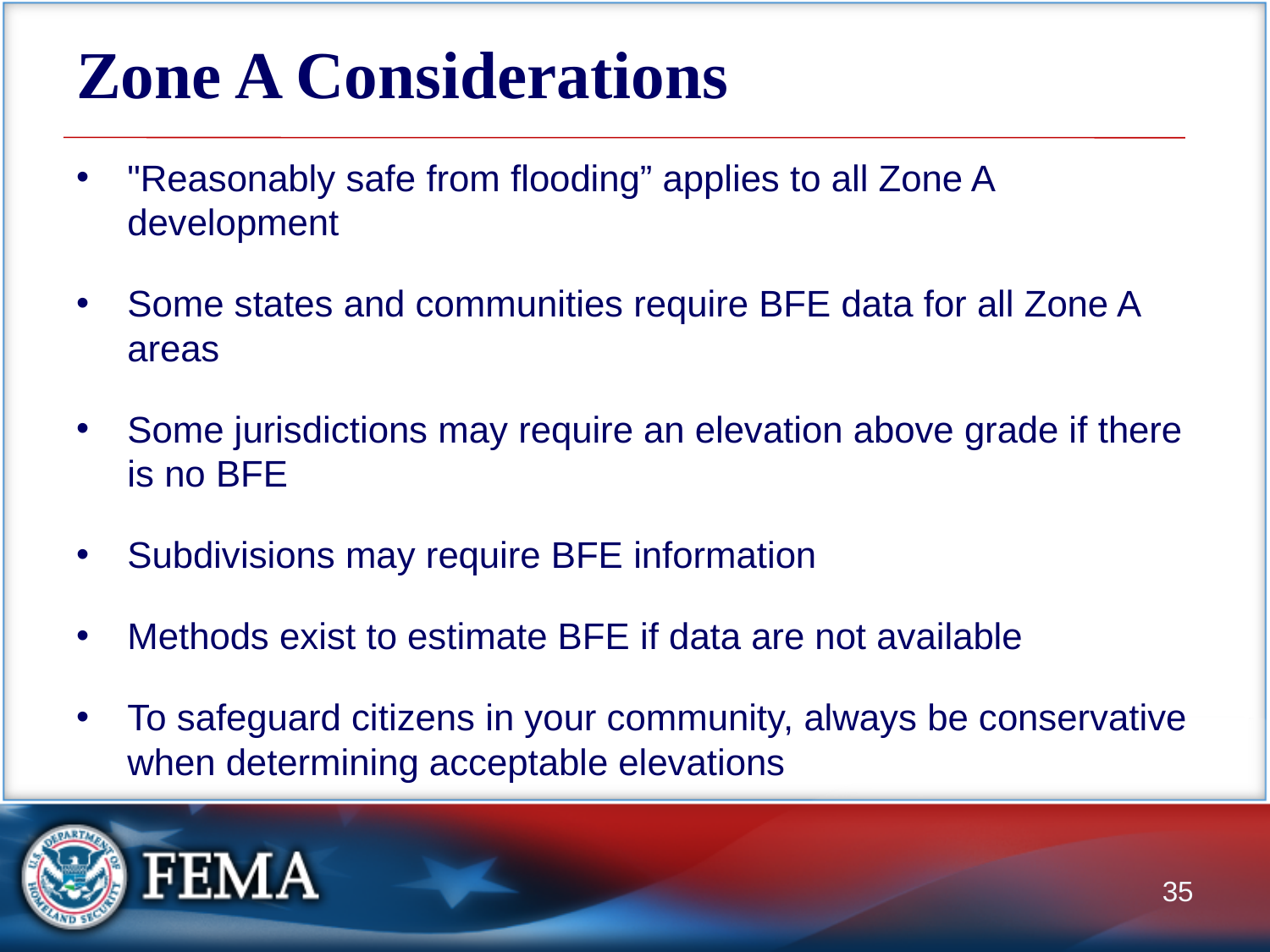

# Zone A Considerations
"Reasonably safe from flooding” applies to all Zone A development
Some states and communities require BFE data for all Zone A areas
Some jurisdictions may require an elevation above grade if there is no BFE
Subdivisions may require BFE information
Methods exist to estimate BFE if data are not available
To safeguard citizens in your community, always be conservative when determining acceptable elevations
35